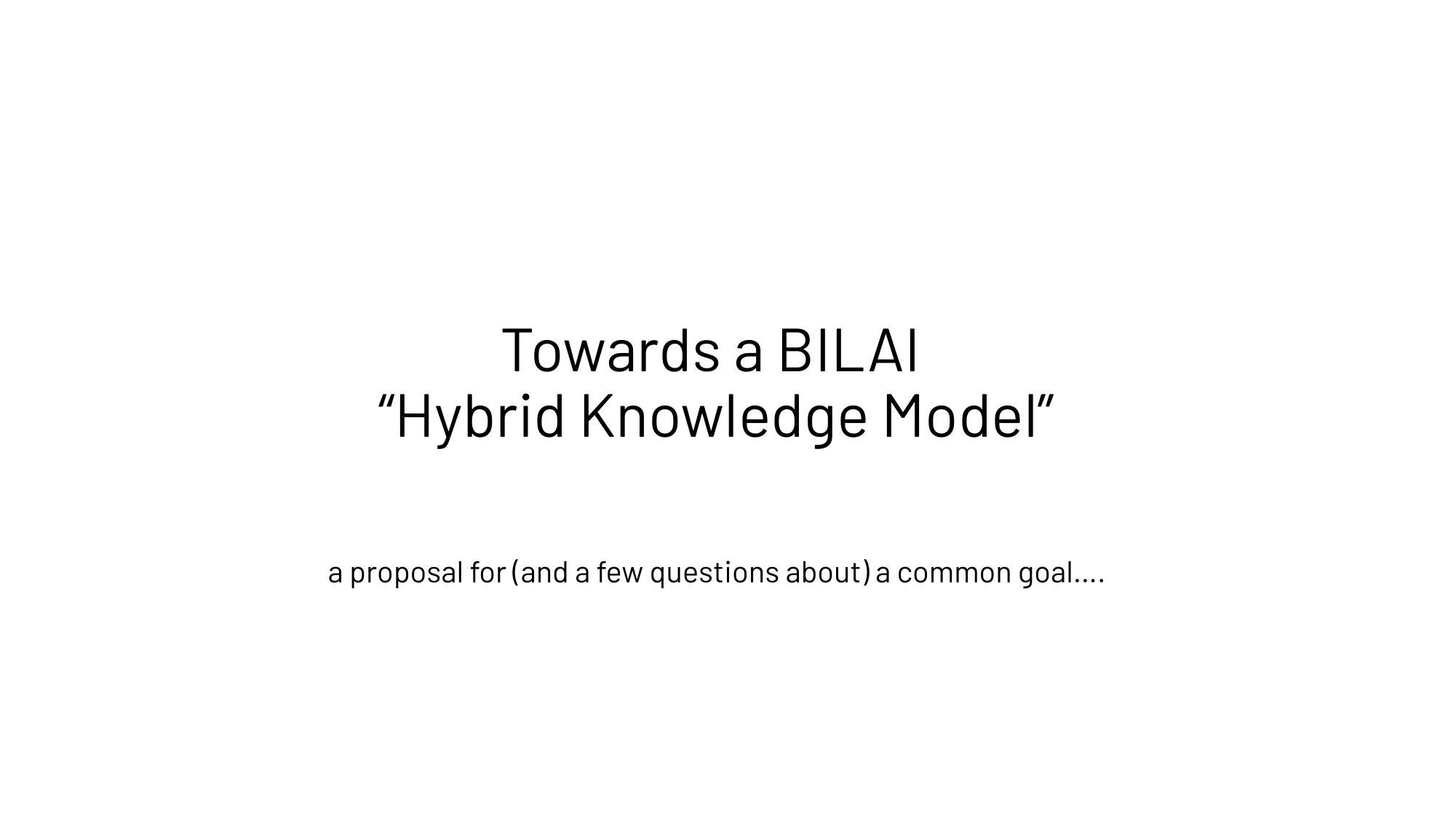

# Towards a BILAI “Hybrid Knowledge Model”
a proposal for (and a few questions about) a common goal….